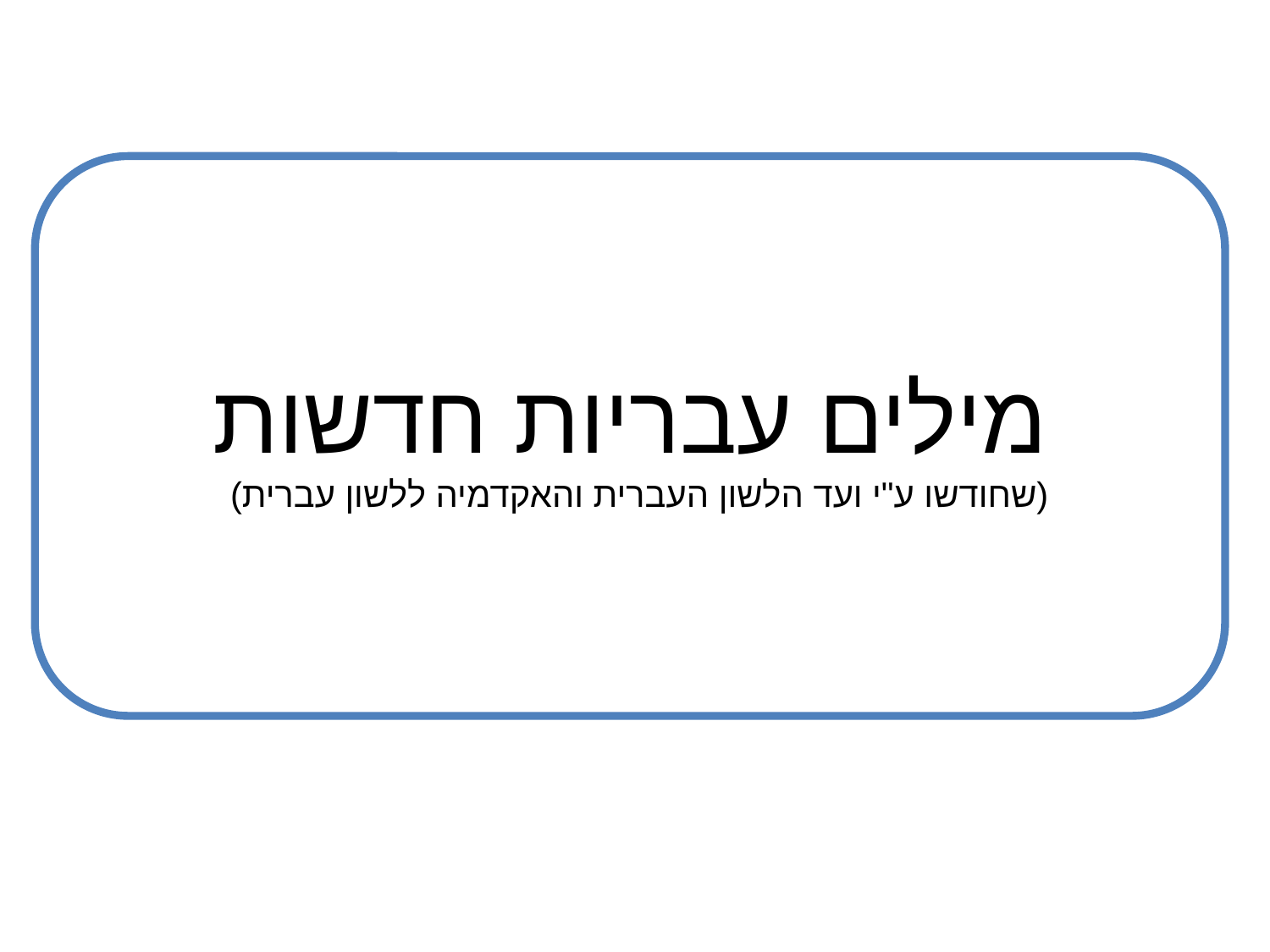

מילים עבריות חדשות
(שחודשו ע"י ועד הלשון העברית והאקדמיה ללשון עברית)